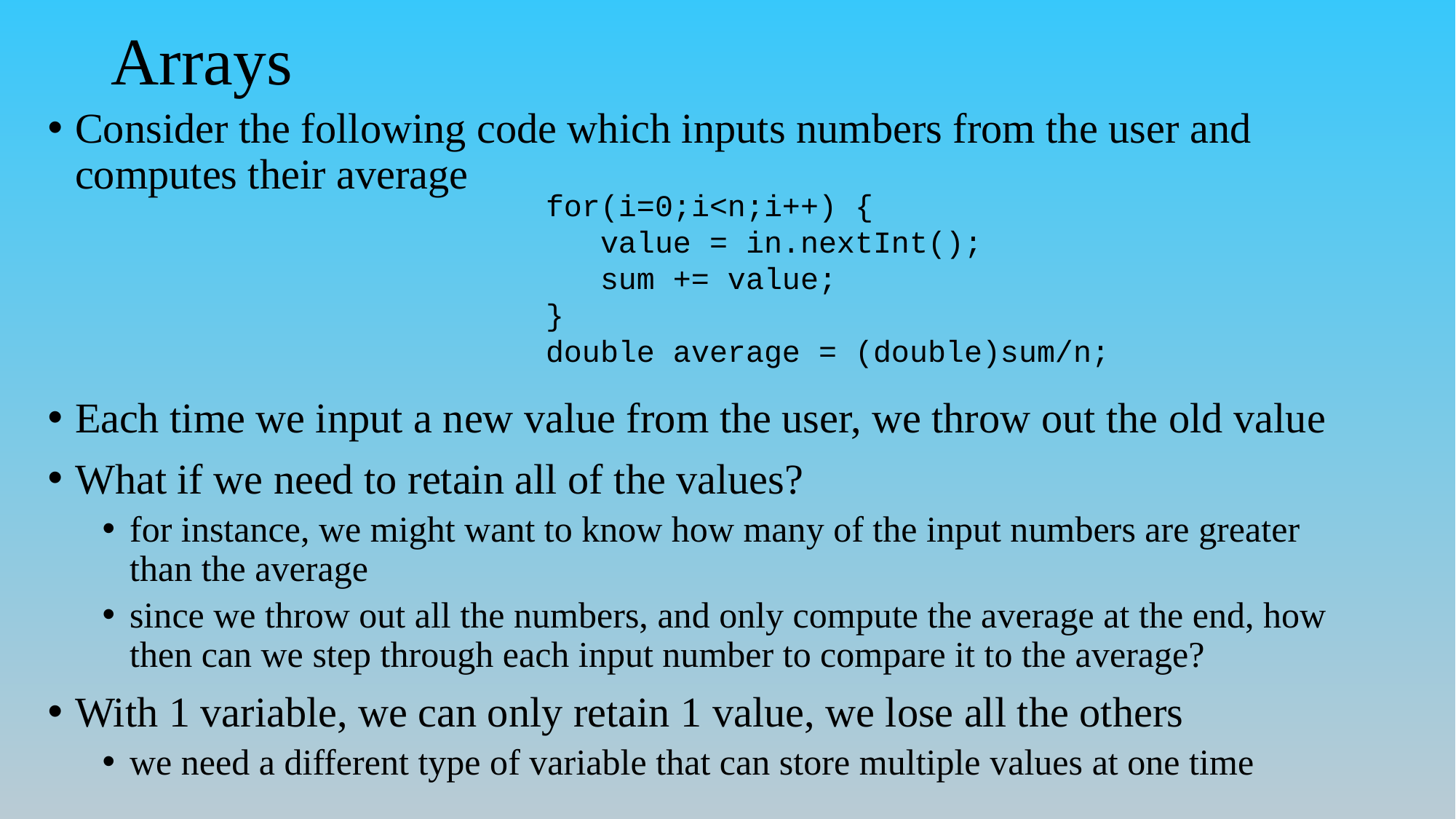

# Arrays
Consider the following code which inputs numbers from the user and computes their average

Each time we input a new value from the user, we throw out the old value
What if we need to retain all of the values?
for instance, we might want to know how many of the input numbers are greater than the average
since we throw out all the numbers, and only compute the average at the end, how then can we step through each input number to compare it to the average?
With 1 variable, we can only retain 1 value, we lose all the others
we need a different type of variable that can store multiple values at one time
   for(i=0;i<n;i++) {
      value = in.nextInt();
      sum += value;
   }
   double average = (double)sum/n;